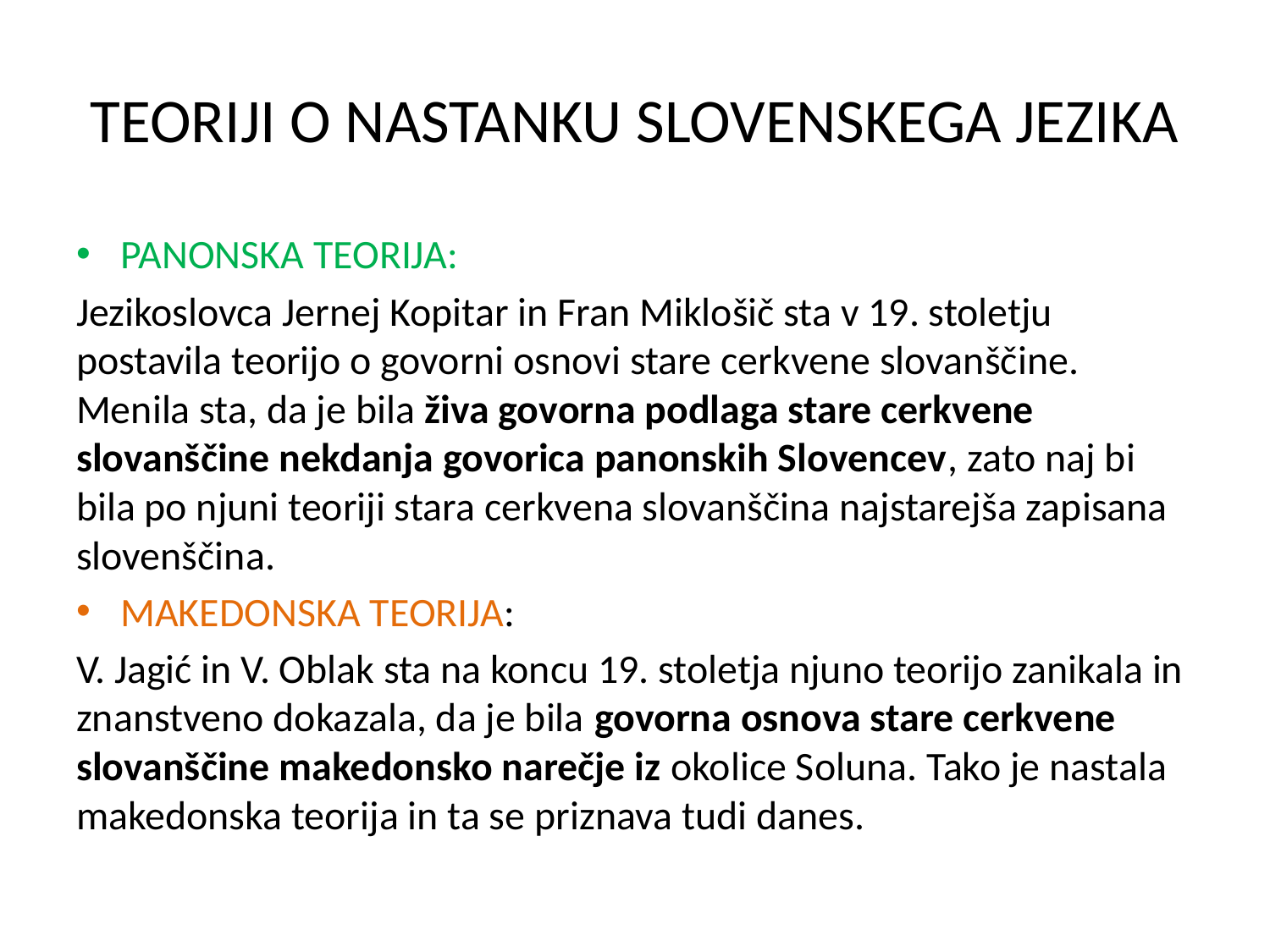

# TEORIJI O NASTANKU SLOVENSKEGA JEZIKA
PANONSKA TEORIJA:
Jezikoslovca Jernej Kopitar in Fran Miklošič sta v 19. stoletju postavila teorijo o govorni osnovi stare cerkvene slovanščine.  Menila sta, da je bila živa govorna podlaga stare cerkvene slovanščine nekdanja govorica panonskih Slovencev, zato naj bi bila po njuni teoriji stara cerkvena slovanščina najstarejša zapisana slovenščina.
MAKEDONSKA TEORIJA:
V. Jagić in V. Oblak sta na koncu 19. stoletja njuno teorijo zanikala in znanstveno dokazala, da je bila govorna osnova stare cerkvene slovanščine makedonsko narečje iz okolice Soluna. Tako je nastala makedonska teorija in ta se priznava tudi danes.